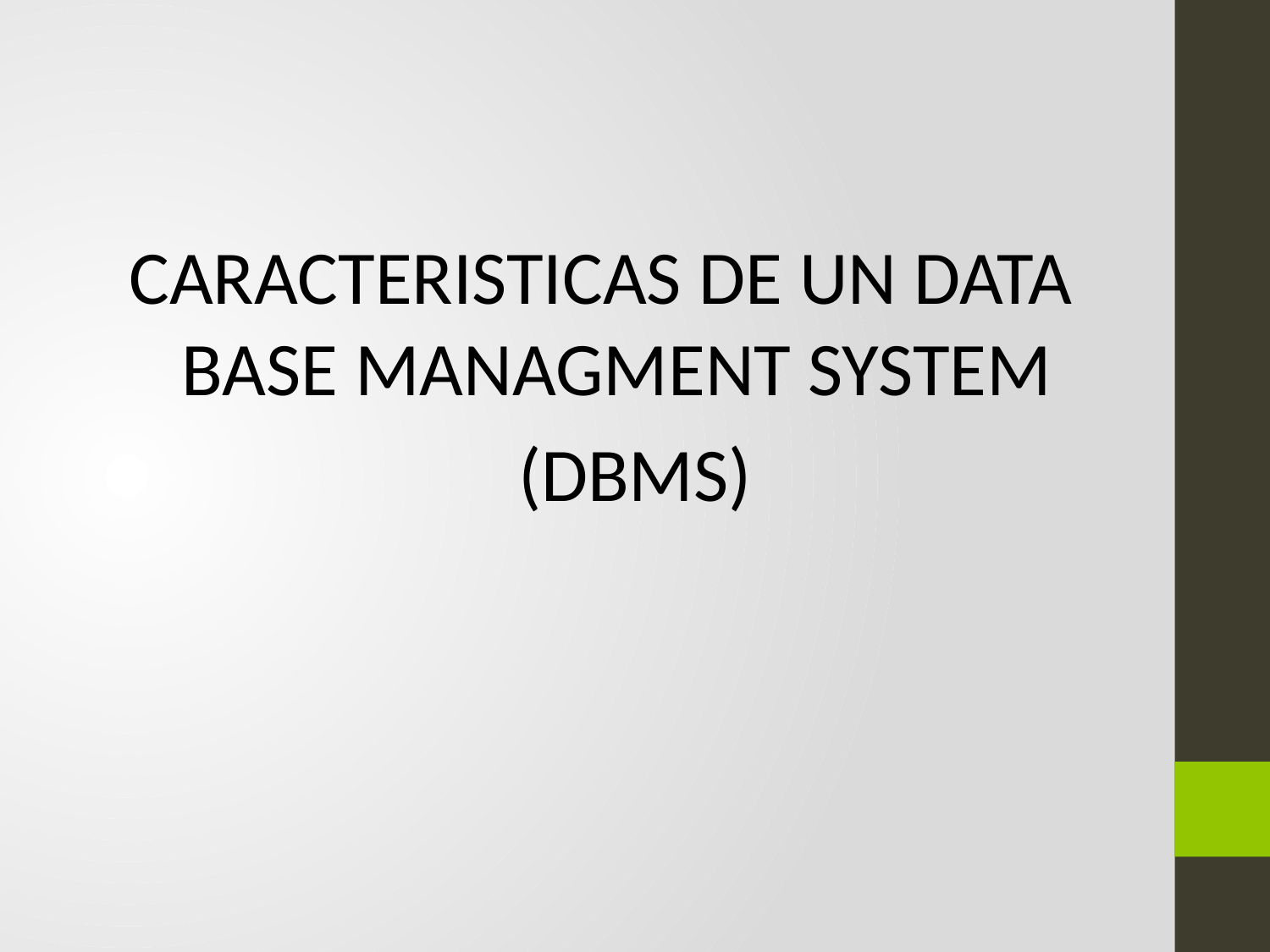

CARACTERISTICAS DE UN DATA BASE MANAGMENT SYSTEM
    (DBMS)